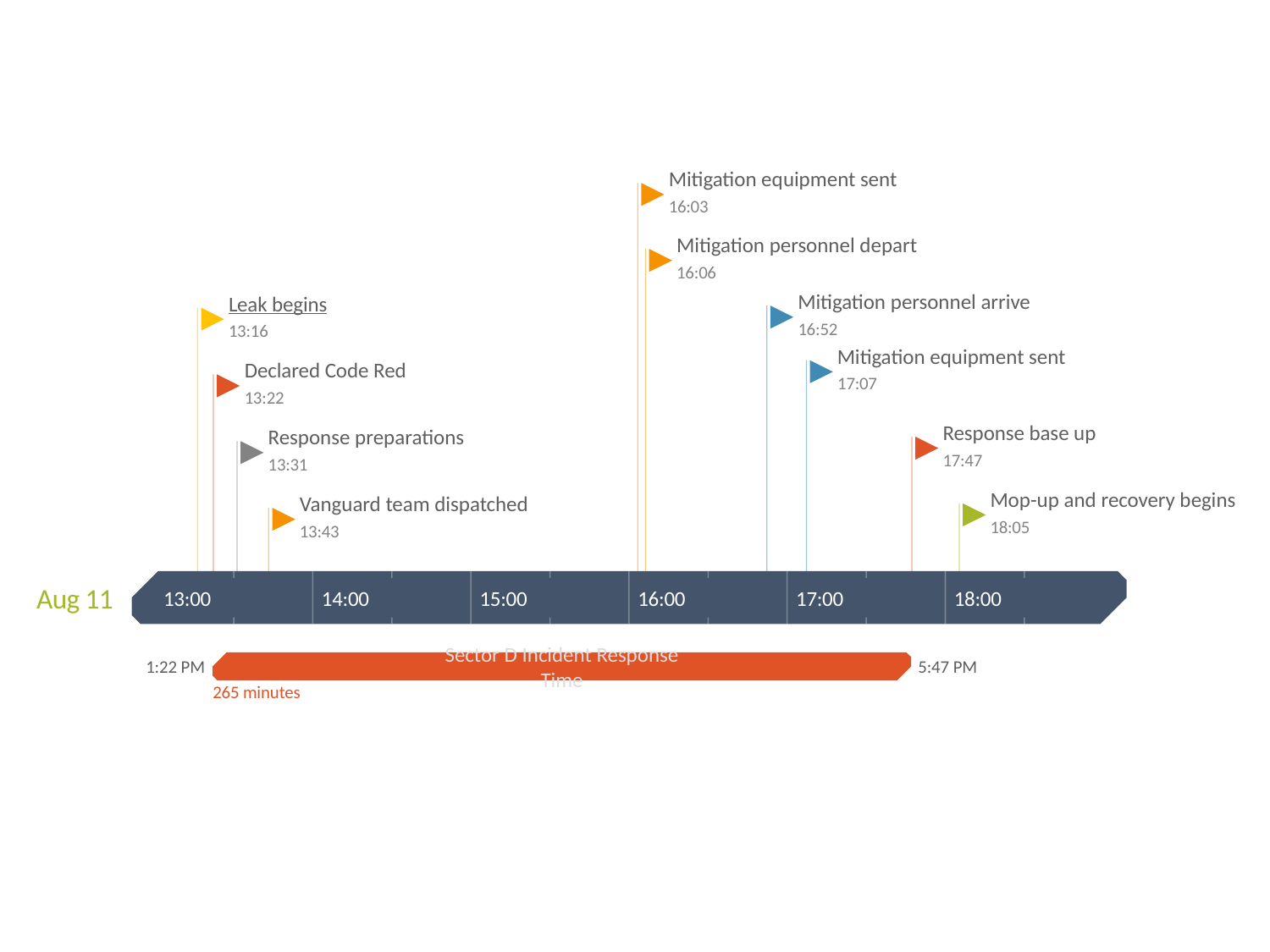

Mitigation equipment sent

16:03
Mitigation personnel depart

16:06
Mitigation personnel arrive
Leak begins

16:52
13:16
Mitigation equipment sent
Declared Code Red

17:07

13:22
Response base up
Response preparations

17:47
13:31
Mop-up and recovery begins
Vanguard team dispatched

18:05
13:43

Aug 11
Aug 11
13:00
14:00
15:00
16:00
17:00
18:00

Today

Sector D Incident Response Time
1:22 PM
5:47 PM
265 minutes